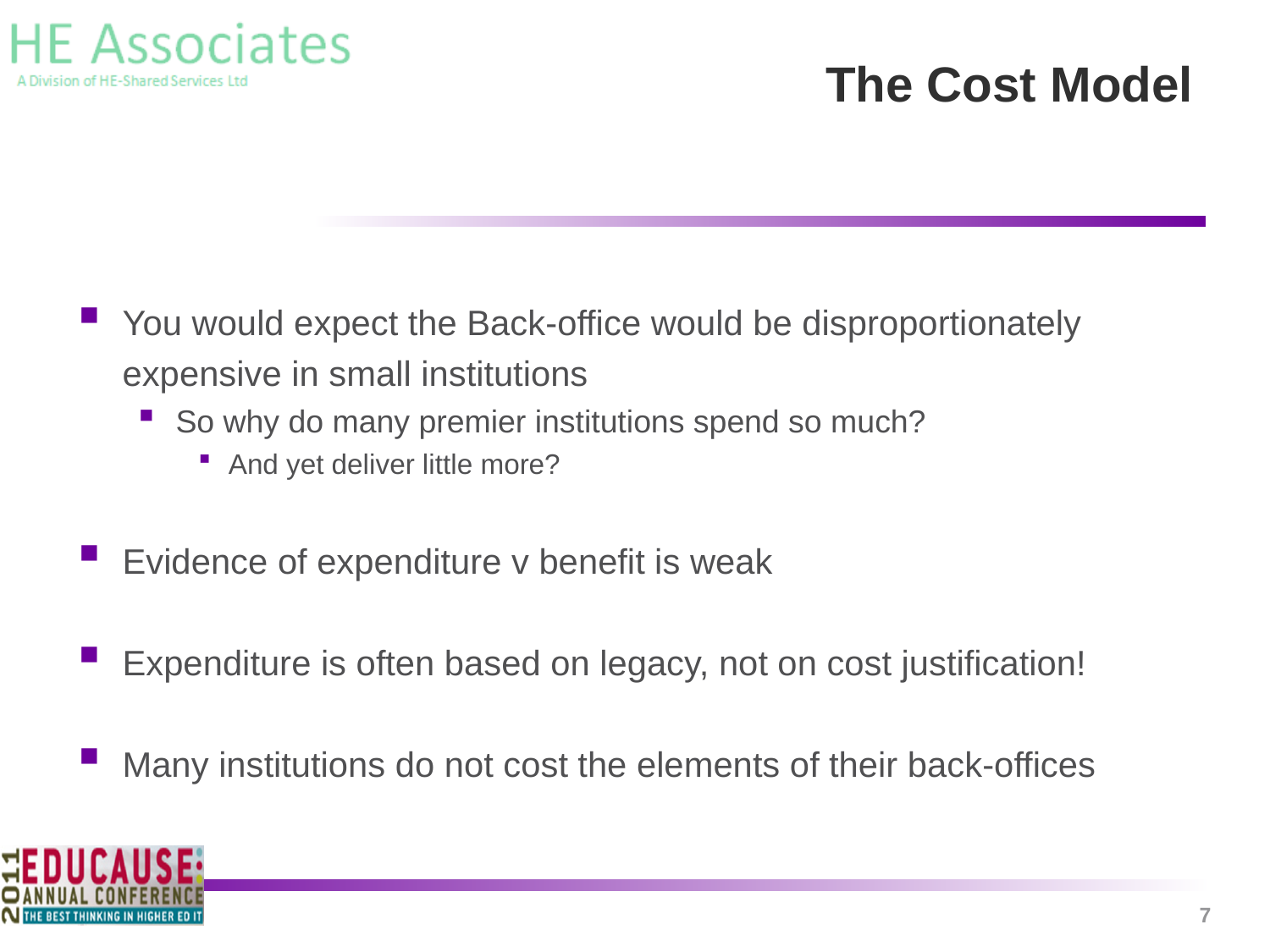

# The Cost Model
You would expect the Back-office would be disproportionately expensive in small institutions
So why do many premier institutions spend so much?
And yet deliver little more?

Evidence of expenditure v benefit is weak

Expenditure is often based on legacy, not on cost justification!

Many institutions do not cost the elements of their back-offices
7